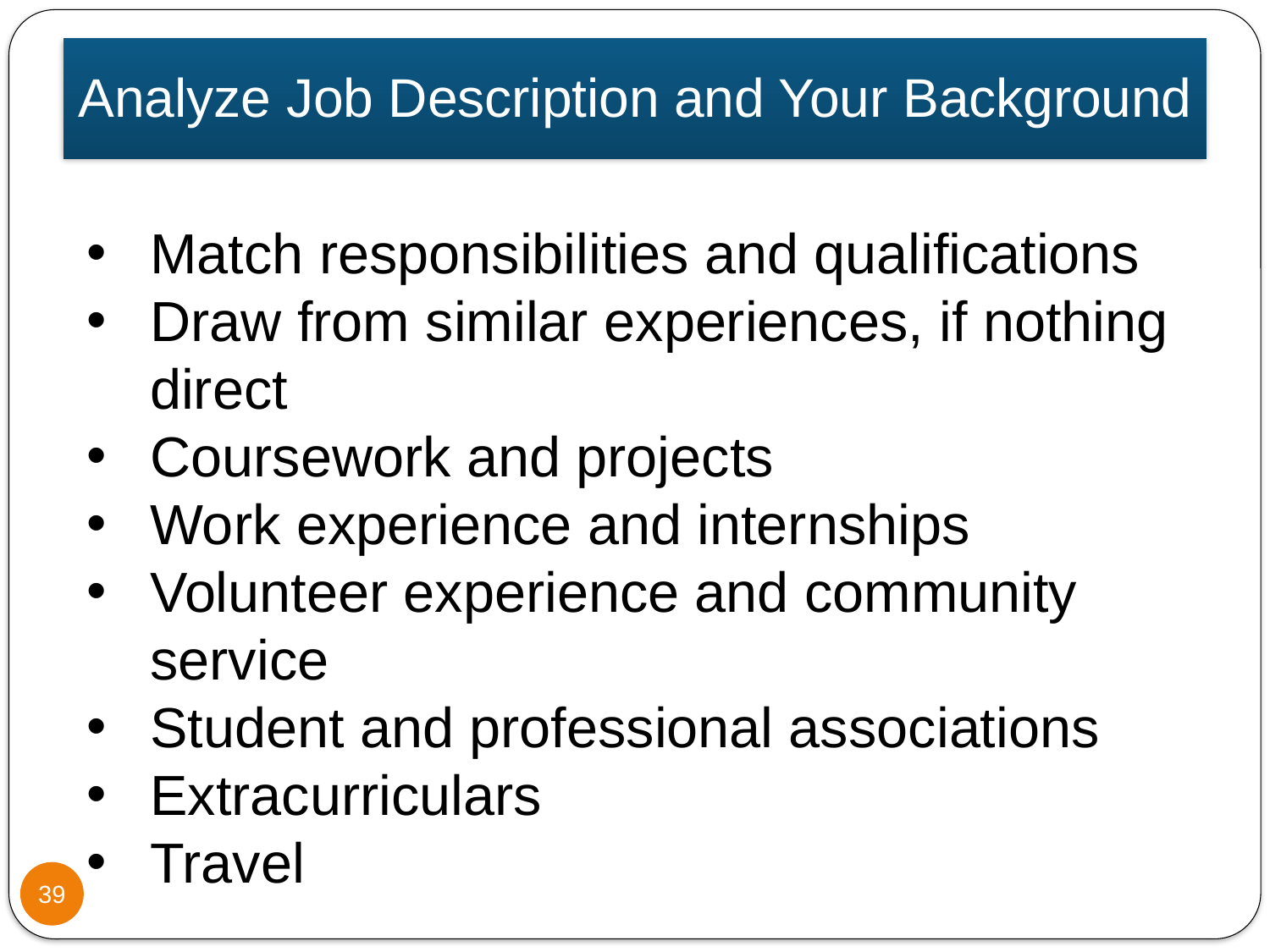

# Analyze Job Description and Your Background

Match responsibilities and qualifications
Draw from similar experiences, if nothing direct
Coursework and projects
Work experience and internships
Volunteer experience and community service
Student and professional associations
Extracurriculars
Travel
39